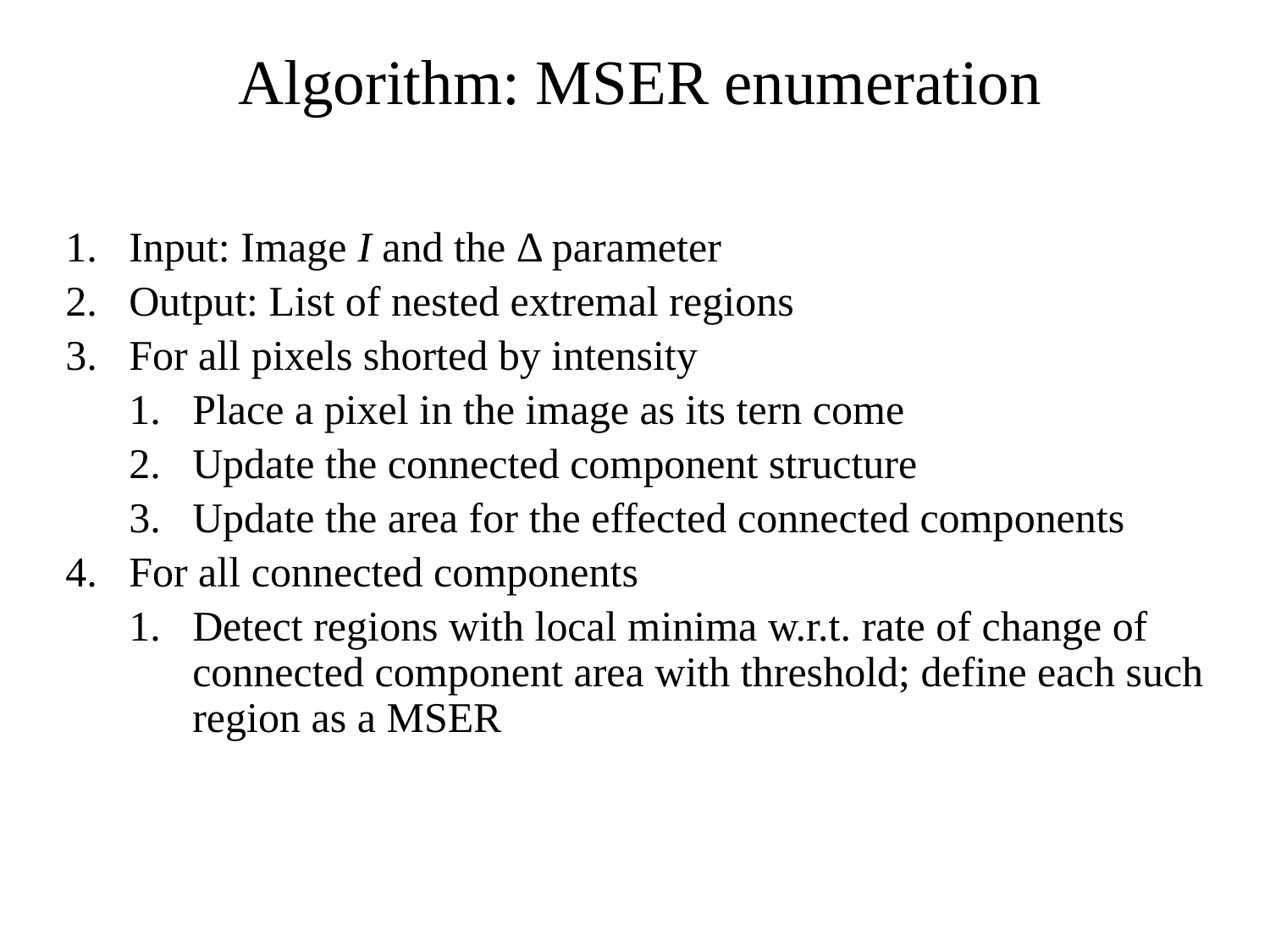

Algorithm: MSER enumeration
Input: Image I and the Δ parameter
Output: List of nested extremal regions
For all pixels shorted by intensity
Place a pixel in the image as its tern come
Update the connected component structure
Update the area for the effected connected components
For all connected components
Detect regions with local minima w.r.t. rate of change of connected component area with threshold; define each such region as a MSER